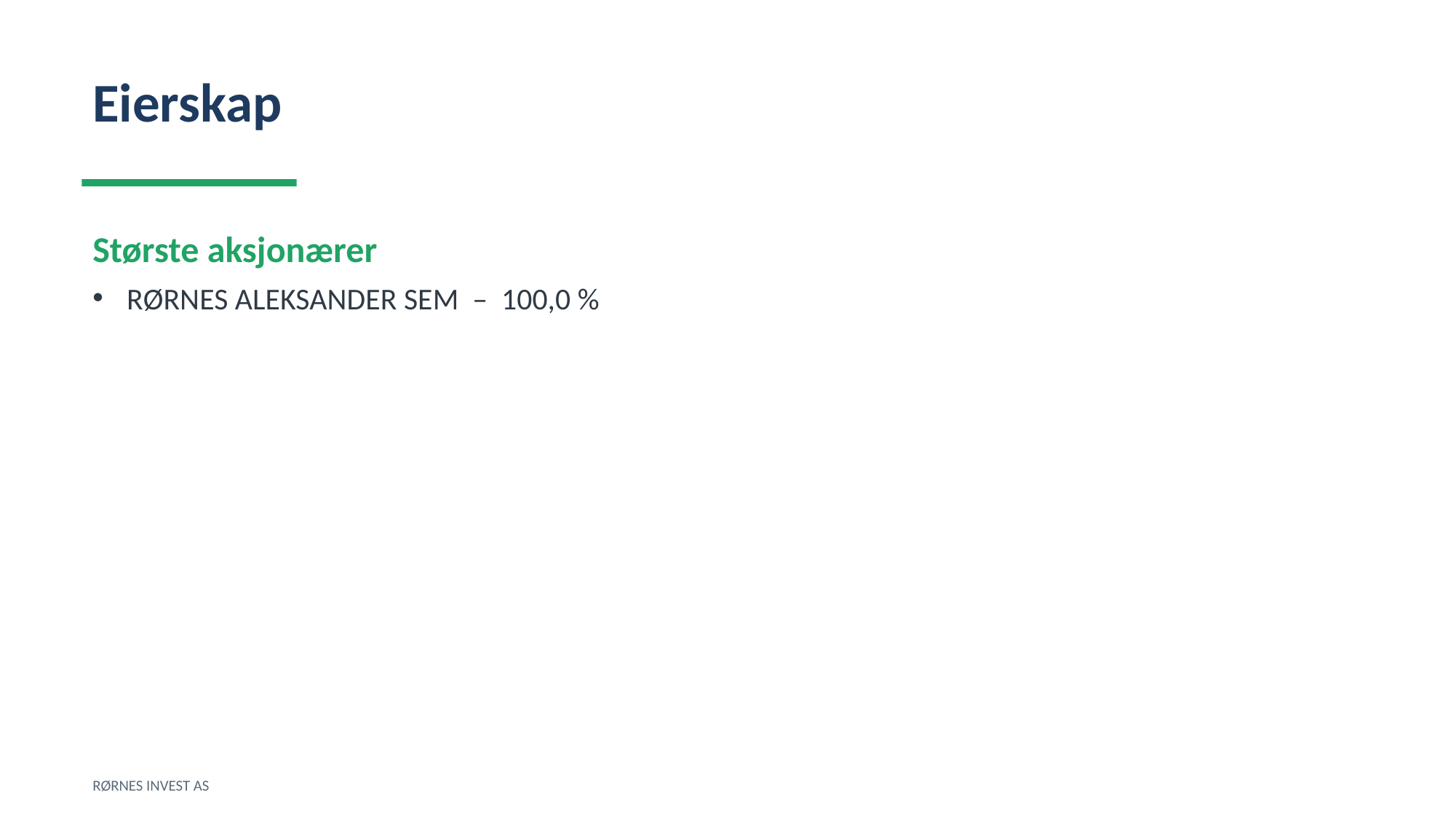

Eierskap

Største aksjonærer
RØRNES ALEKSANDER SEM  –  100,0 %
RØRNES INVEST AS